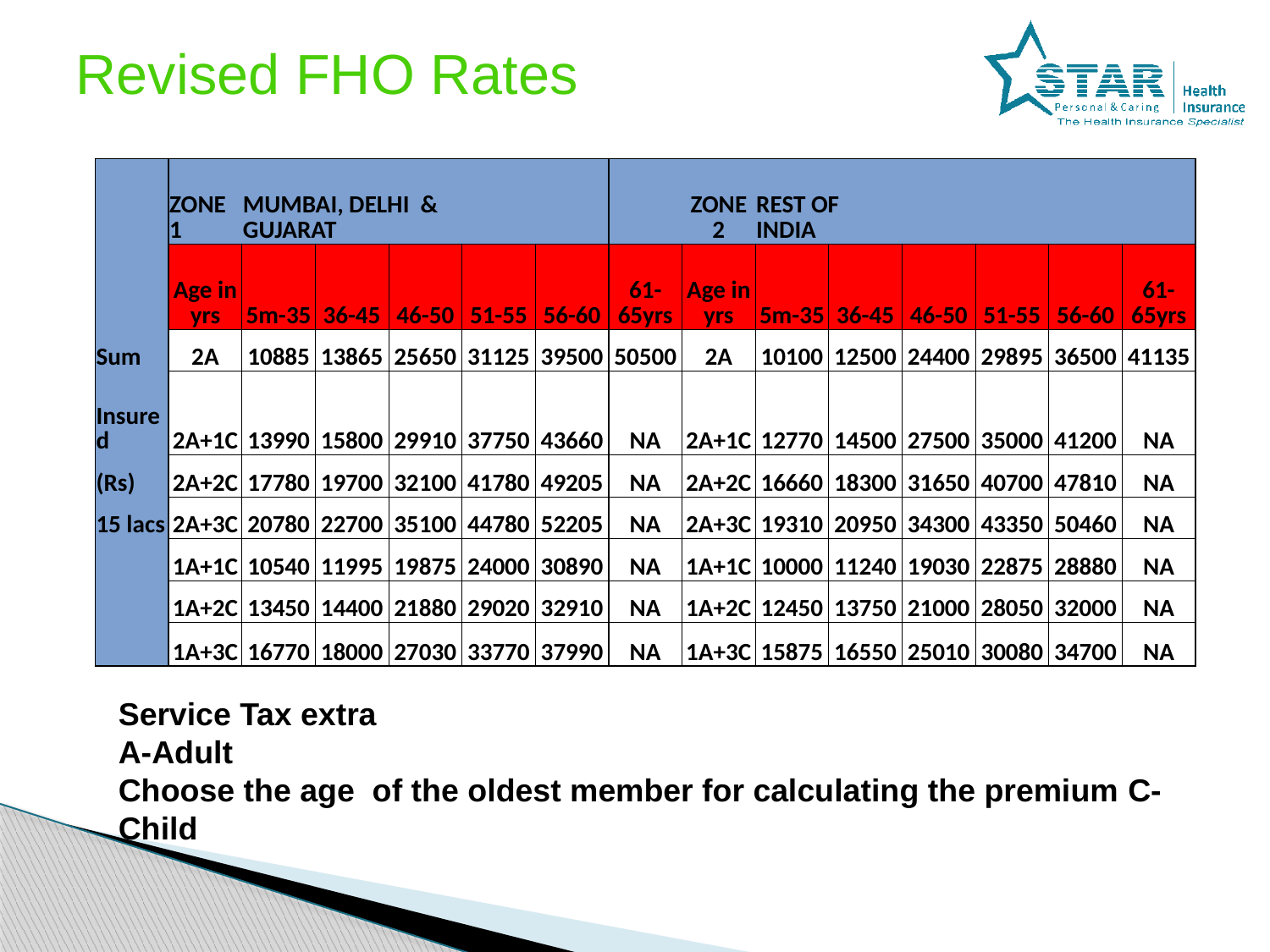

Revised FHO Rates
|  | ZONE 1 | MUMBAI, DELHI & GUJARAT |  |  |  |  |  | ZONE 2 | REST OF INDIA |  |  |  |  |  |
| --- | --- | --- | --- | --- | --- | --- | --- | --- | --- | --- | --- | --- | --- | --- |
|  | Age in yrs | 5m-35 | 36-45 | 46-50 | 51-55 | 56-60 | 61-65yrs | Age in yrs | 5m-35 | 36-45 | 46-50 | 51-55 | 56-60 | 61-65yrs |
| Sum | 2A | 10885 | 13865 | 25650 | 31125 | 39500 | 50500 | 2A | 10100 | 12500 | 24400 | 29895 | 36500 | 41135 |
| Insured | 2A+1C | 13990 | 15800 | 29910 | 37750 | 43660 | NA | 2A+1C | 12770 | 14500 | 27500 | 35000 | 41200 | NA |
| (Rs) | 2A+2C | 17780 | 19700 | 32100 | 41780 | 49205 | NA | 2A+2C | 16660 | 18300 | 31650 | 40700 | 47810 | NA |
| 15 lacs | 2A+3C | 20780 | 22700 | 35100 | 44780 | 52205 | NA | 2A+3C | 19310 | 20950 | 34300 | 43350 | 50460 | NA |
|  | 1A+1C | 10540 | 11995 | 19875 | 24000 | 30890 | NA | 1A+1C | 10000 | 11240 | 19030 | 22875 | 28880 | NA |
|  | 1A+2C | 13450 | 14400 | 21880 | 29020 | 32910 | NA | 1A+2C | 12450 | 13750 | 21000 | 28050 | 32000 | NA |
|  | 1A+3C | 16770 | 18000 | 27030 | 33770 | 37990 | NA | 1A+3C | 15875 | 16550 | 25010 | 30080 | 34700 | NA |
Service Tax extra
A-Adult
Choose the age  of the oldest member for calculating the premium C- Child